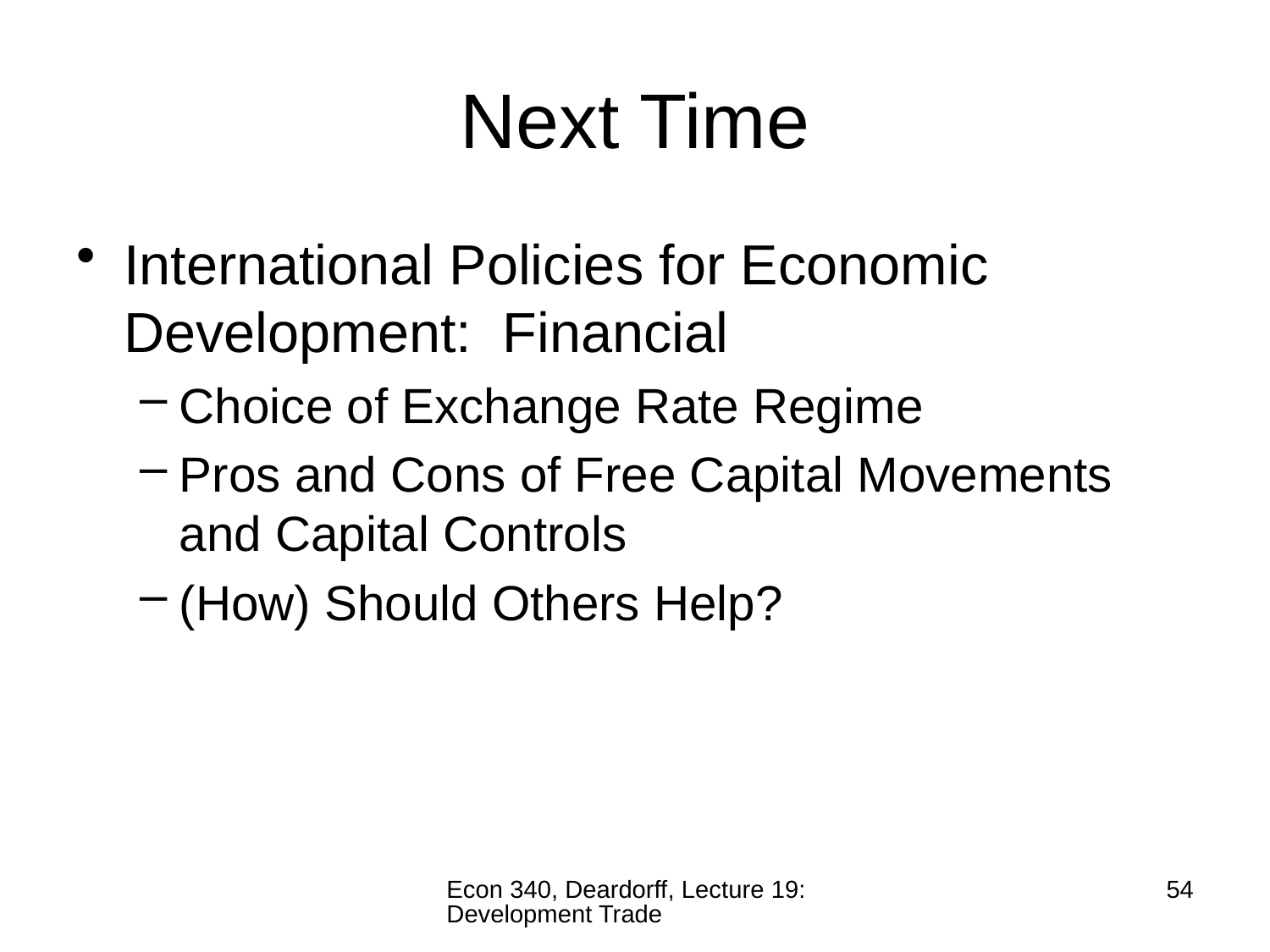

# Next Time
International Policies for Economic Development:  Financial
Choice of Exchange Rate Regime
Pros and Cons of Free Capital Movements and Capital Controls
(How) Should Others Help?
Econ 340, Deardorff, Lecture 19: Development Trade
54